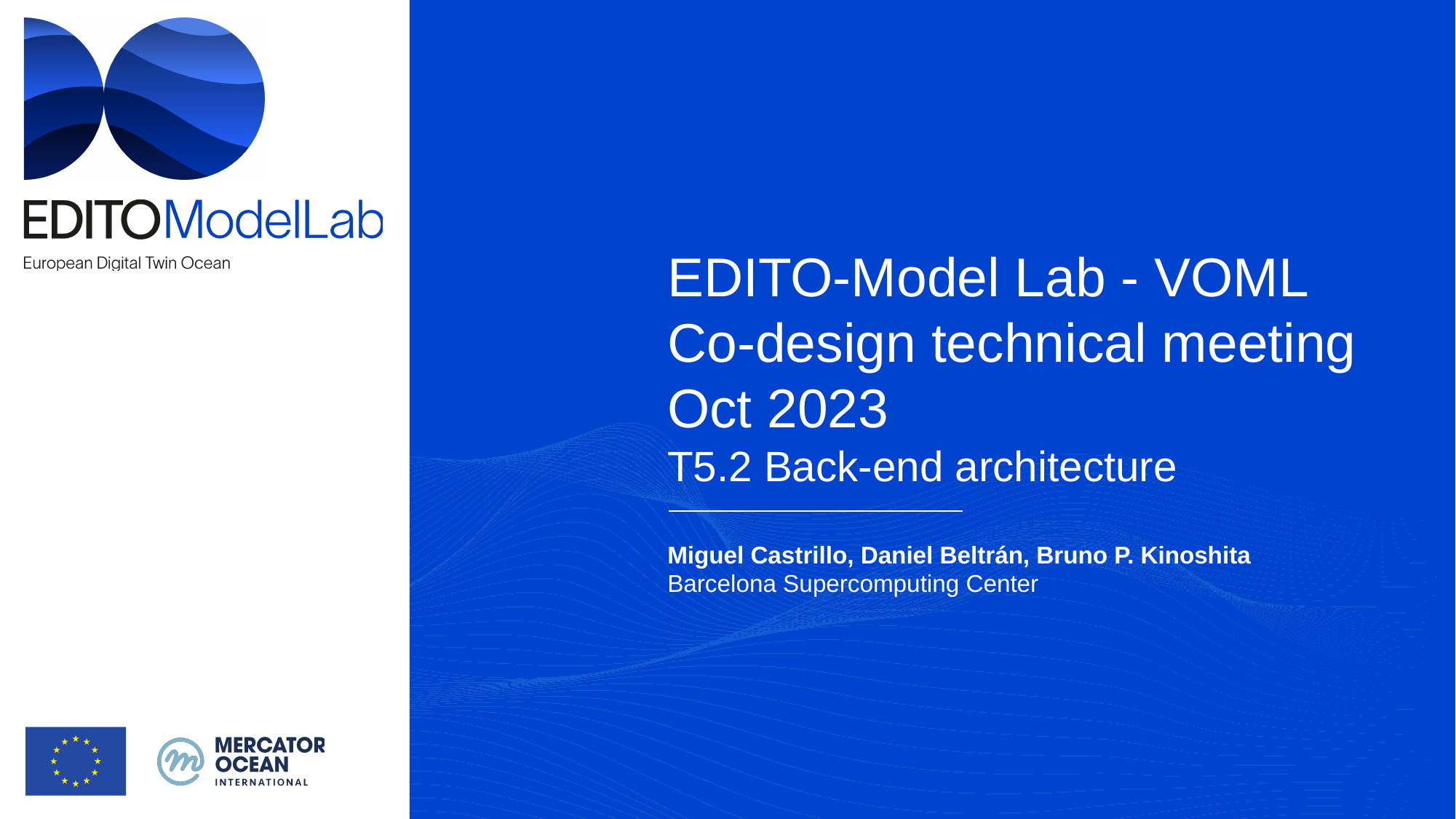

EDITO-Model Lab - VOML Co-design technical meeting
Oct 2023
T5.2 Back-end architecture

Miguel Castrillo, Daniel Beltrán, Bruno P. Kinoshita
Barcelona Supercomputing Center